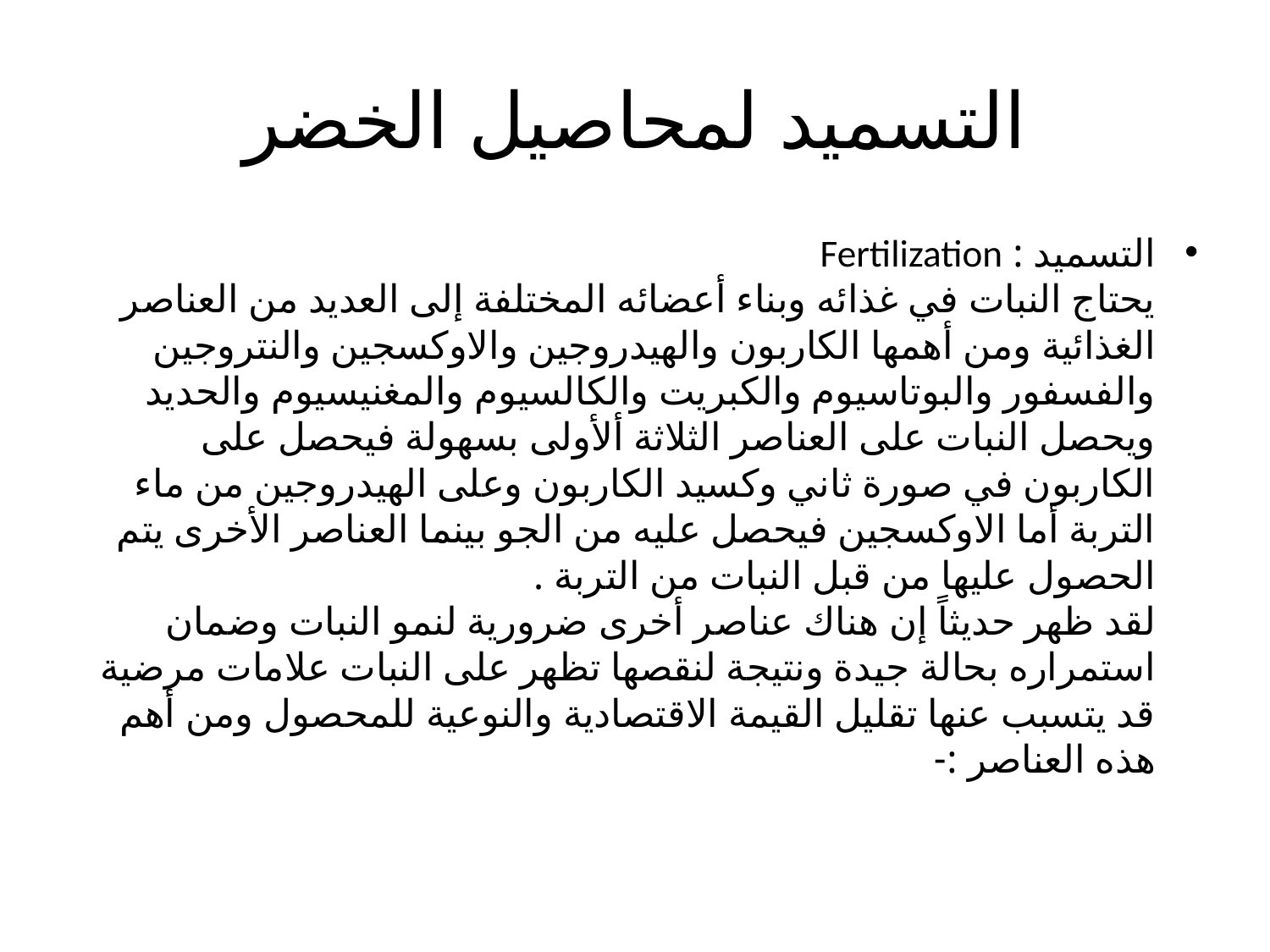

# التسميد لمحاصيل الخضر
التسميد : Fertilization
يحتاج النبات في غذائه وبناء أعضائه المختلفة إلى العديد من العناصر الغذائية ومن أهمها الكاربون والهيدروجين والاوكسجين والنتروجين والفسفور والبوتاسيوم والكبريت والكالسيوم والمغنيسيوم والحديد ويحصل النبات على العناصر الثلاثة ألأولى بسهولة فيحصل على الكاربون في صورة ثاني وكسيد الكاربون وعلى الهيدروجين من ماء التربة أما الاوكسجين فيحصل عليه من الجو بينما العناصر الأخرى يتم الحصول عليها من قبل النبات من التربة .
لقد ظهر حديثاً إن هناك عناصر أخرى ضرورية لنمو النبات وضمان استمراره بحالة جيدة ونتيجة لنقصها تظهر على النبات علامات مرضية قد يتسبب عنها تقليل القيمة الاقتصادية والنوعية للمحصول ومن أهم هذه العناصر :-